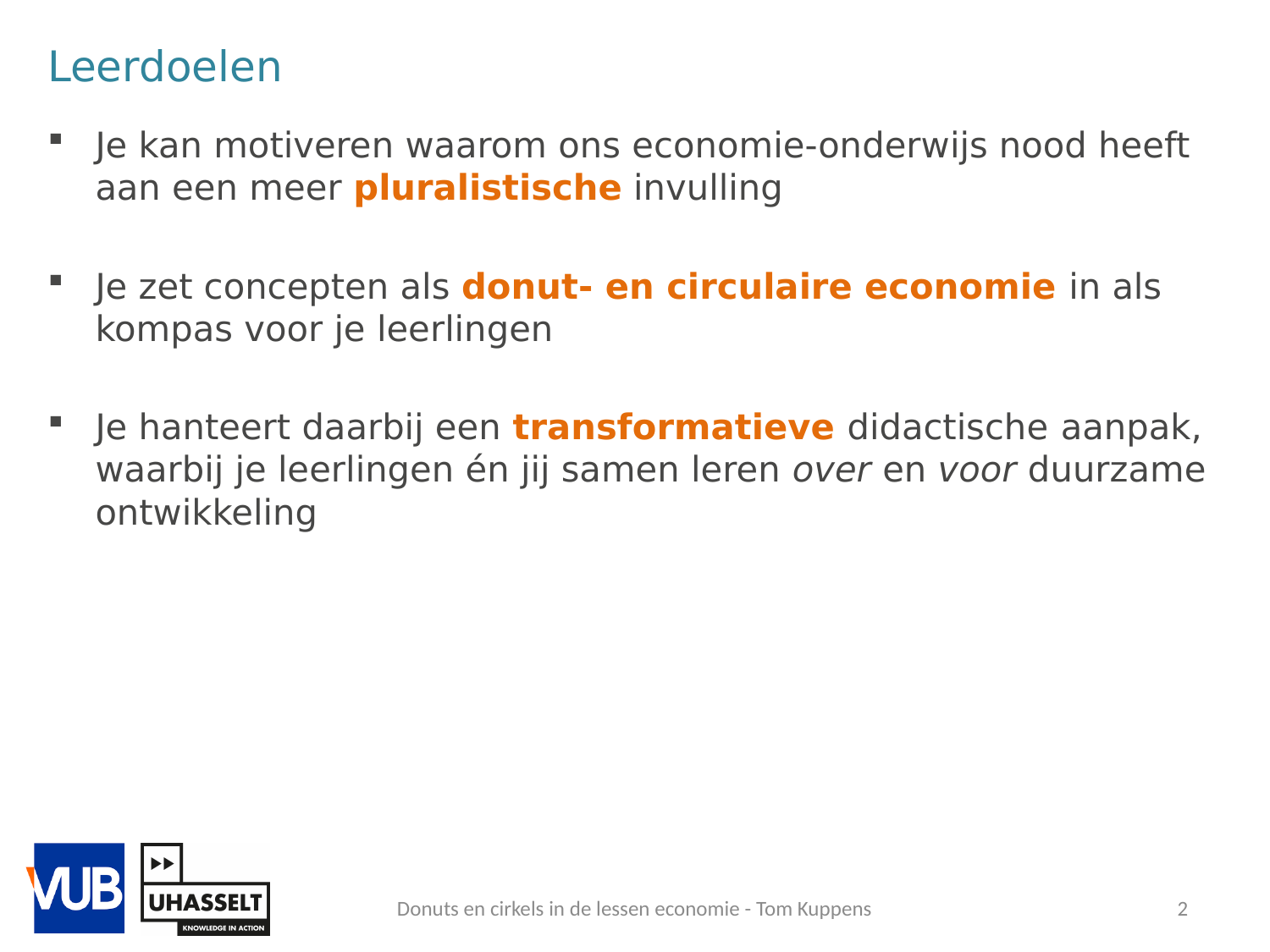

# Leerdoelen
Je kan motiveren waarom ons economie-onderwijs nood heeft aan een meer pluralistische invulling

Je zet concepten als donut- en circulaire economie in als kompas voor je leerlingen

Je hanteert daarbij een transformatieve didactische aanpak, waarbij je leerlingen én jij samen leren over en voor duurzame ontwikkeling

Donuts en cirkels in de lessen economie - Tom Kuppens
2